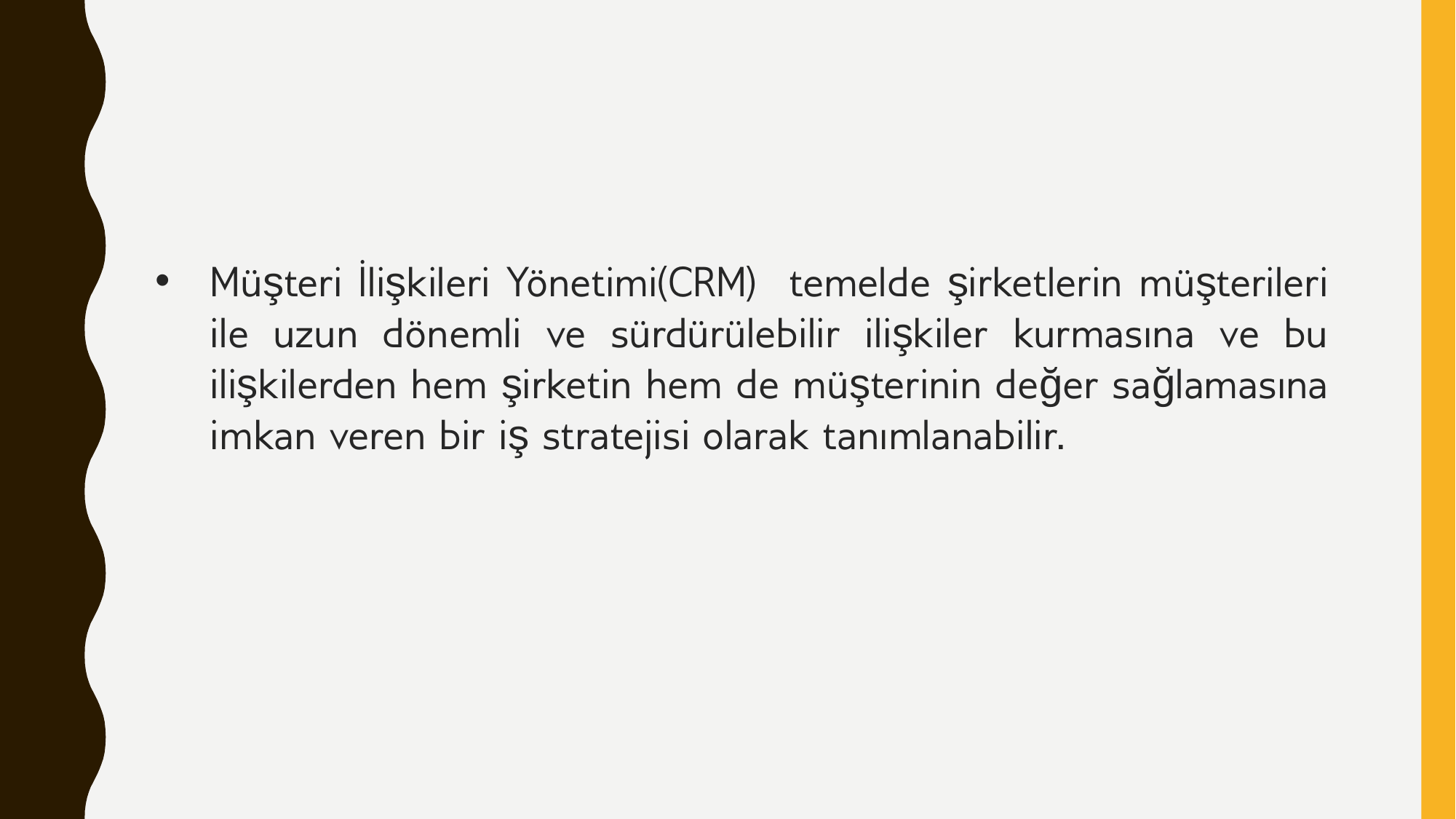

Müşteri İlişkileri Yönetimi(CRM)  temelde şirketlerin müşterileri ile uzun dönemli ve sürdürülebilir ilişkiler kurmasına ve bu ilişkilerden hem şirketin hem de müşterinin değer sağlamasına imkan veren bir iş stratejisi olarak tanımlanabilir.